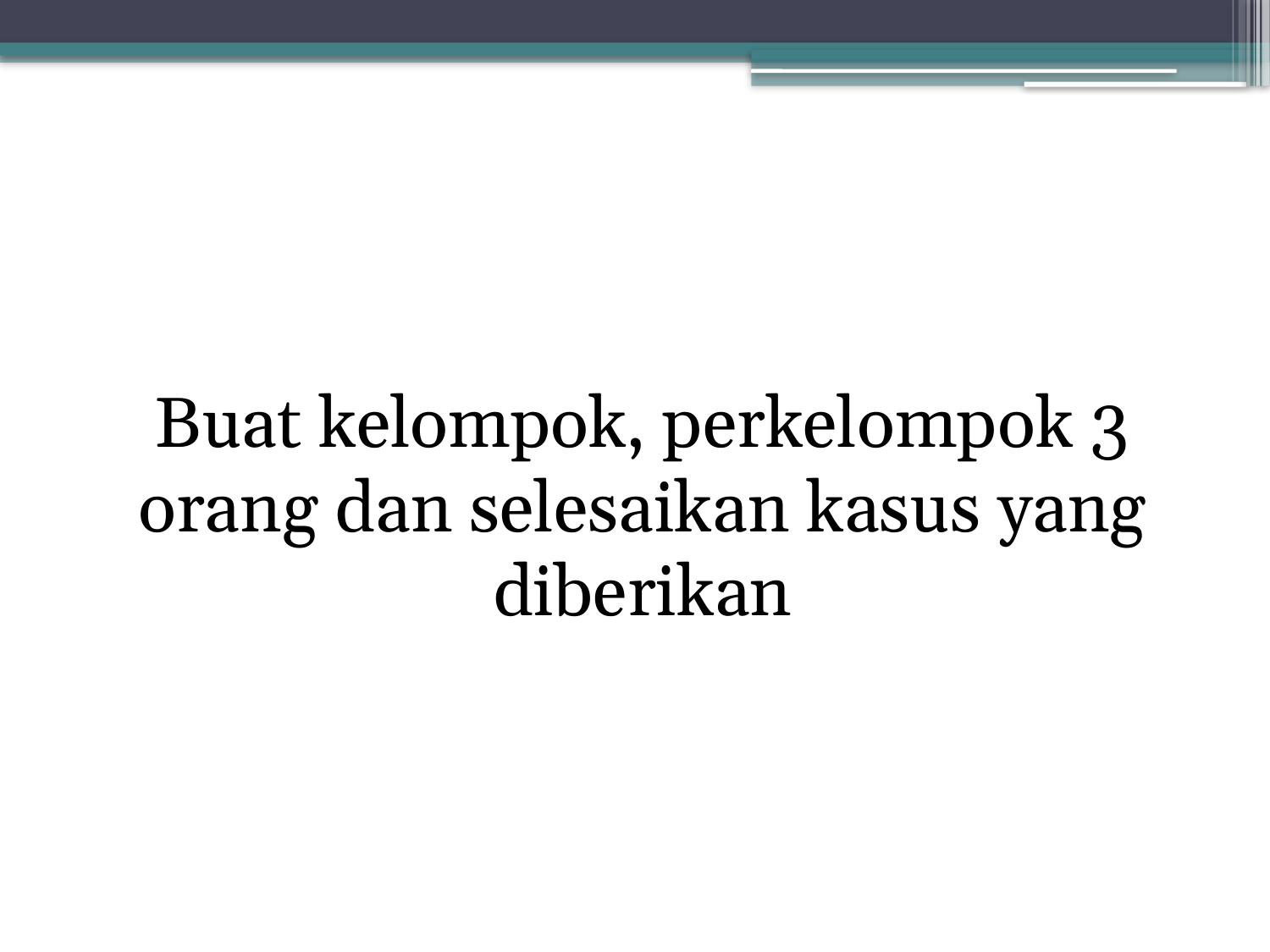

#
Buat kelompok, perkelompok 3 orang dan selesaikan kasus yang diberikan